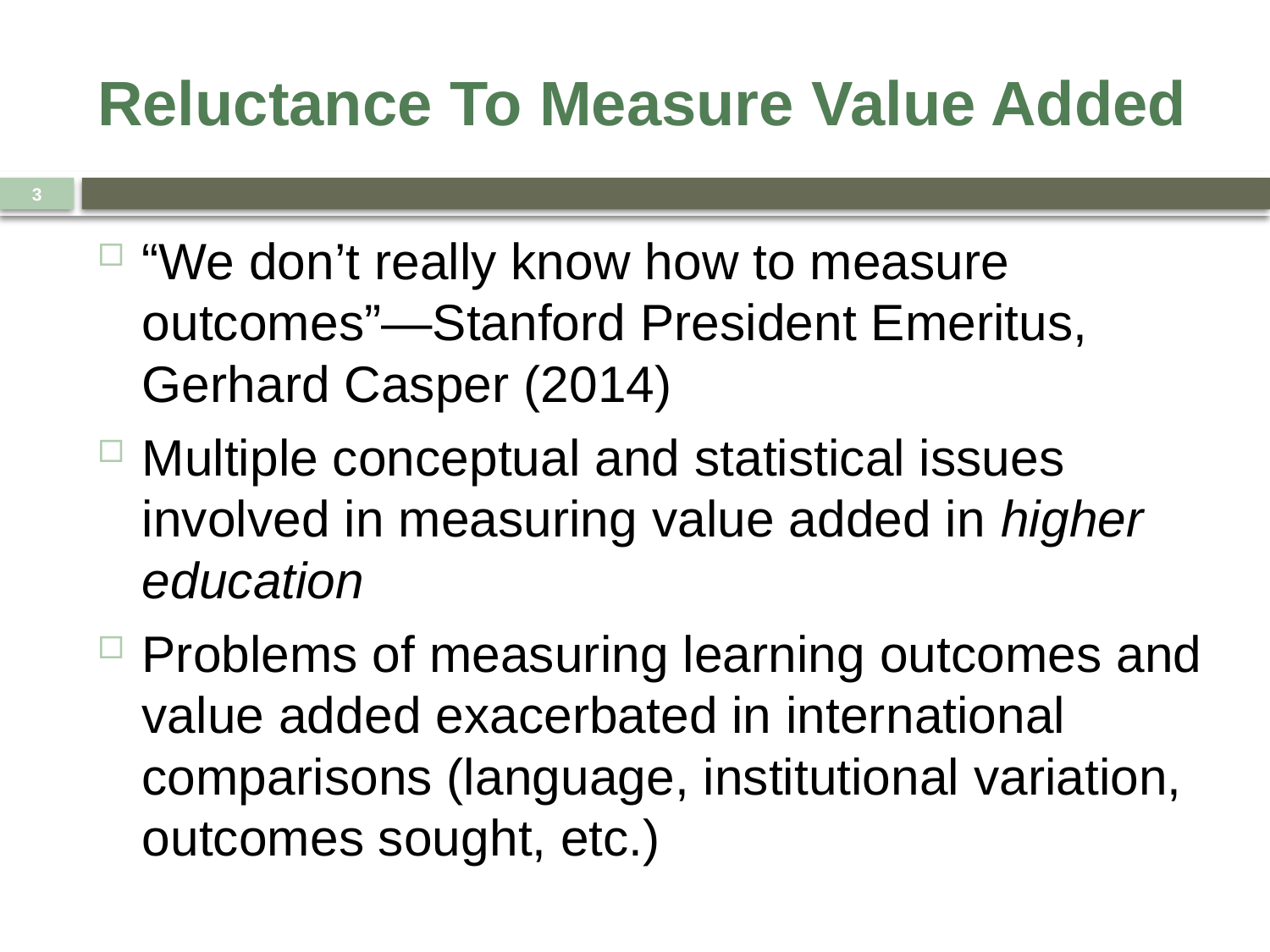

# Reluctance To Measure Value Added
3
“We don’t really know how to measure outcomes”—Stanford President Emeritus, Gerhard Casper (2014)
Multiple conceptual and statistical issues involved in measuring value added in higher education
Problems of measuring learning outcomes and value added exacerbated in international comparisons (language, institutional variation, outcomes sought, etc.)